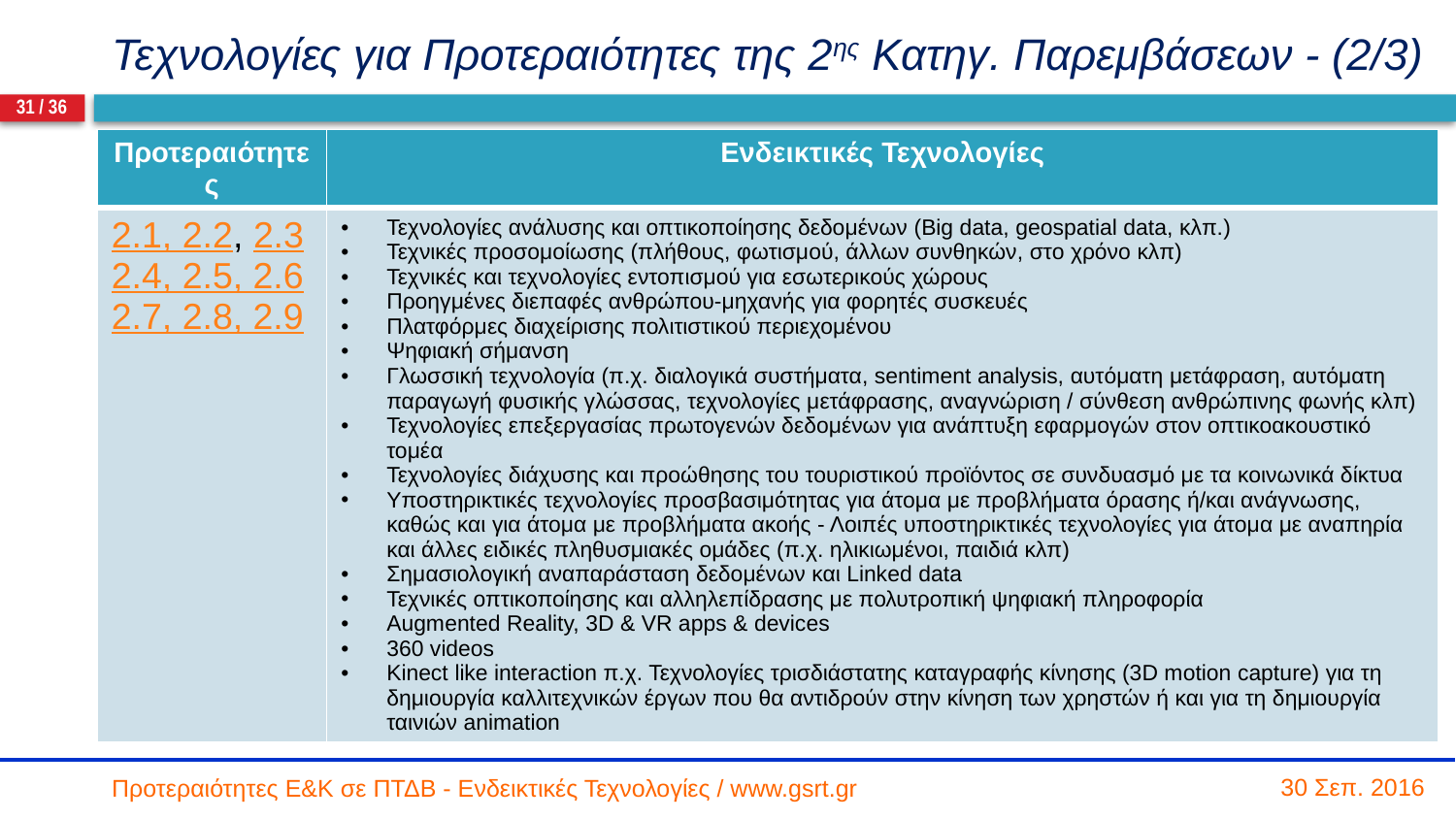

# Τεχνολογίες για Προτεραιότητες της 2ης Κατηγ. Παρεμβάσεων - (2/3)
31 / 36
| Προτεραιότητες | Ενδεικτικές Τεχνολογίες |
| --- | --- |
| 2.1, 2.2, 2.3 2.4, 2.5, 2.6 2.7, 2.8, 2.9 | Τεχνολογίες ανάλυσης και οπτικοποίησης δεδομένων (Big data, geospatial data, κλπ.) Τεχνικές προσομοίωσης (πλήθους, φωτισμού, άλλων συνθηκών, στο χρόνο κλπ) Τεχνικές και τεχνολογίες εντοπισμού για εσωτερικούς χώρους Προηγμένες διεπαφές ανθρώπου-μηχανής για φορητές συσκευές Πλατφόρμες διαχείρισης πολιτιστικού περιεχομένου Ψηφιακή σήμανση Γλωσσική τεχνολογία (π.χ. διαλογικά συστήματα, sentiment analysis, αυτόματη μετάφραση, αυτόματη παραγωγή φυσικής γλώσσας, τεχνολογίες μετάφρασης, αναγνώριση / σύνθεση ανθρώπινης φωνής κλπ) Τεχνολογίες επεξεργασίας πρωτογενών δεδομένων για ανάπτυξη εφαρμογών στον οπτικοακουστικό τομέα Τεχνολογίες διάχυσης και προώθησης του τουριστικού προϊόντος σε συνδυασμό με τα κοινωνικά δίκτυα Υποστηρικτικές τεχνολογίες προσβασιμότητας για άτομα με προβλήματα όρασης ή/και ανάγνωσης, καθώς και για άτομα με προβλήματα ακοής - Λοιπές υποστηρικτικές τεχνολογίες για άτομα με αναπηρία και άλλες ειδικές πληθυσμιακές ομάδες (π.χ. ηλικιωμένοι, παιδιά κλπ) Σημασιολογική αναπαράσταση δεδομένων και Linked data Τεχνικές οπτικοποίησης και αλληλεπίδρασης με πολυτροπική ψηφιακή πληροφορία Augmented Reality, 3D & VR apps & devices 360 videos Kinect like interaction π.χ. Τεχνολογίες τρισδιάστατης καταγραφής κίνησης (3D motion capture) για τη δημιουργία καλλιτεχνικών έργων που θα αντιδρούν στην κίνηση των χρηστών ή και για τη δημιουργία ταινιών animation |
30 Σεπ. 2016
Προτεραιότητες Ε&Κ σε ΠΤΔΒ - Ενδεικτικές Τεχνολογίες / www.gsrt.gr